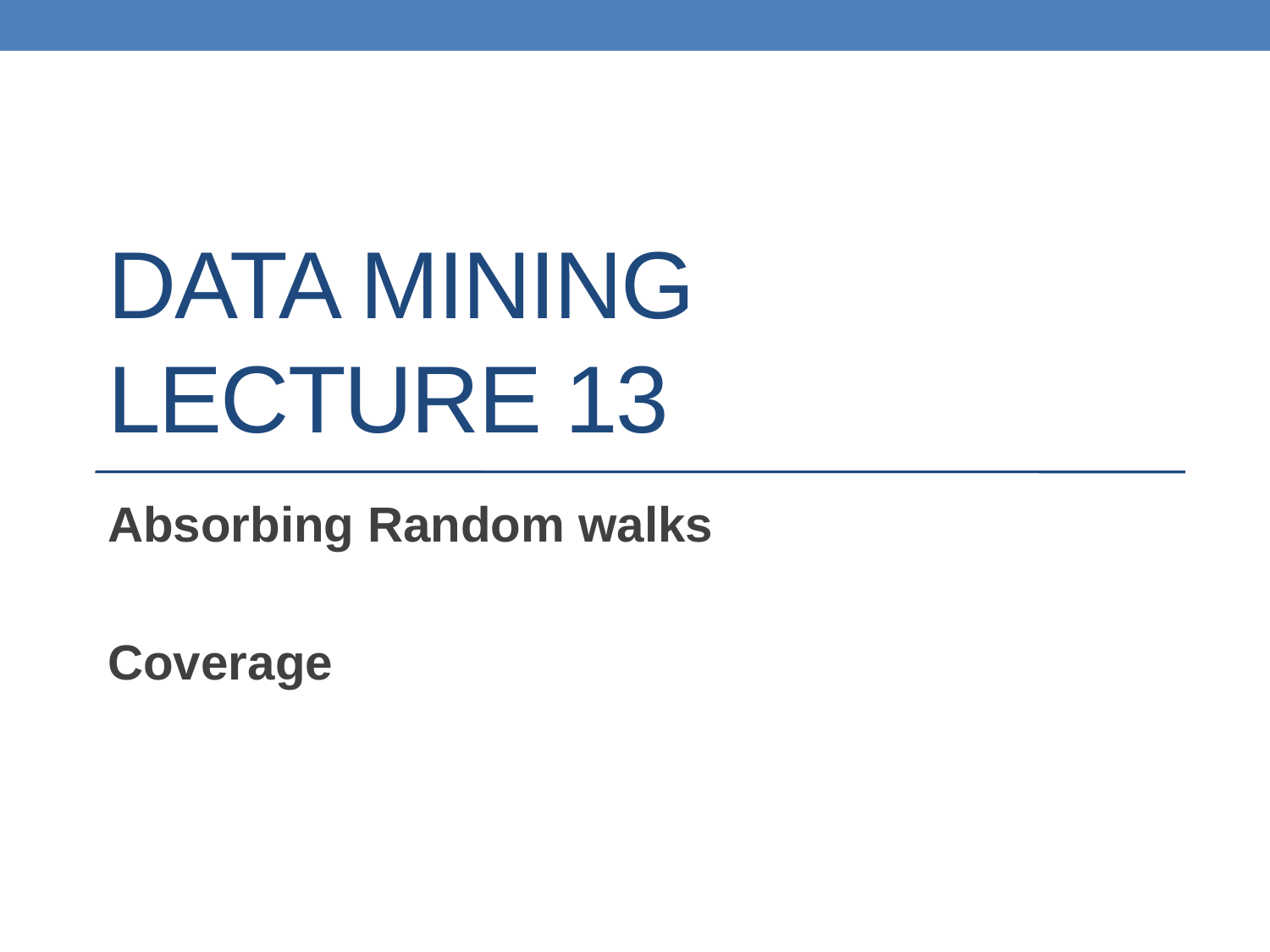

# DATA MINING LECTURE 13
Absorbing Random walks

Coverage